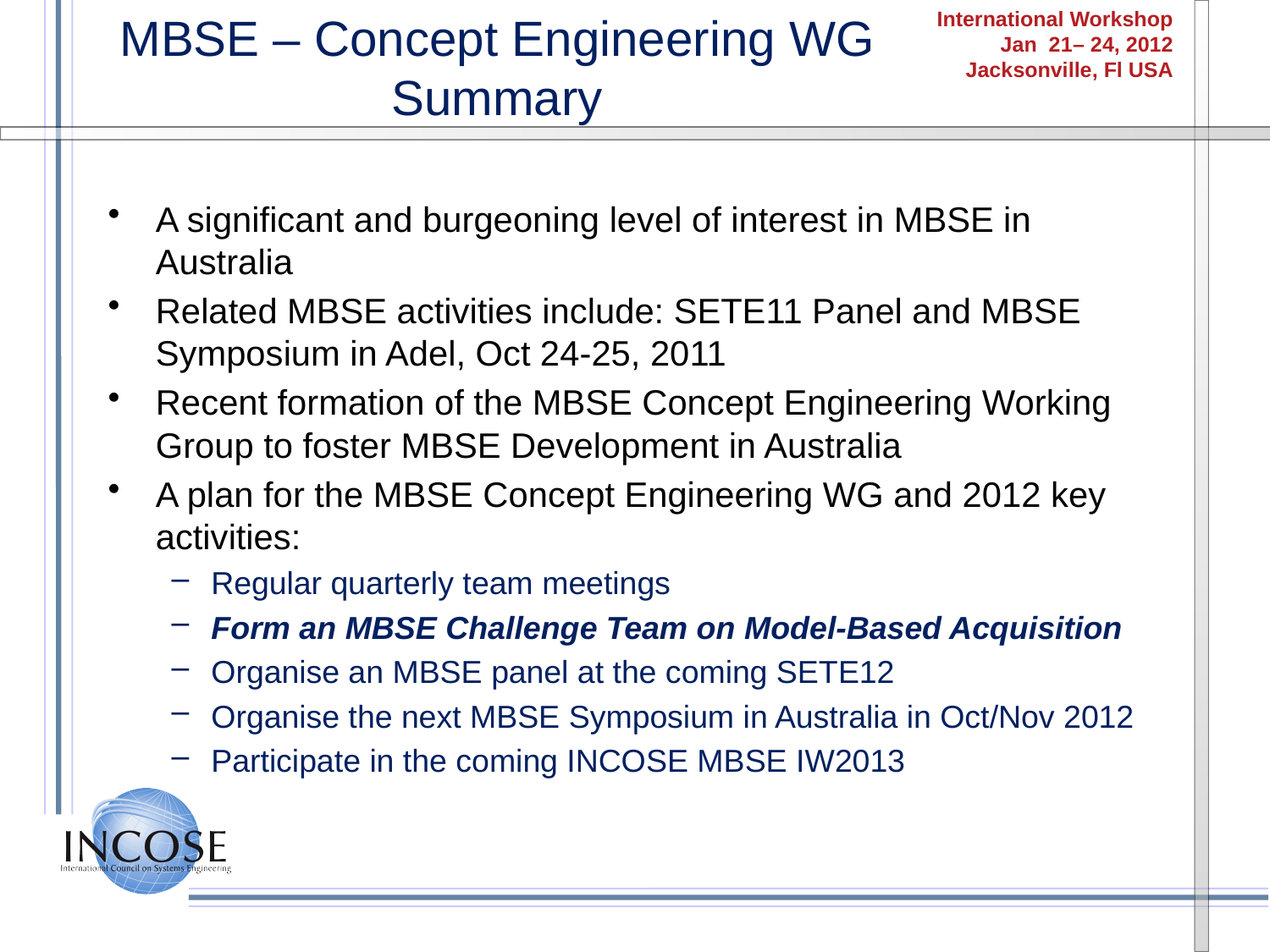

# MBSE – Concept Engineering WG Summary
A significant and burgeoning level of interest in MBSE in Australia
Related MBSE activities include: SETE11 Panel and MBSE Symposium in Adel, Oct 24-25, 2011
Recent formation of the MBSE Concept Engineering Working Group to foster MBSE Development in Australia
A plan for the MBSE Concept Engineering WG and 2012 key activities:
Regular quarterly team meetings
Form an MBSE Challenge Team on Model-Based Acquisition
Organise an MBSE panel at the coming SETE12
Organise the next MBSE Symposium in Australia in Oct/Nov 2012
Participate in the coming INCOSE MBSE IW2013